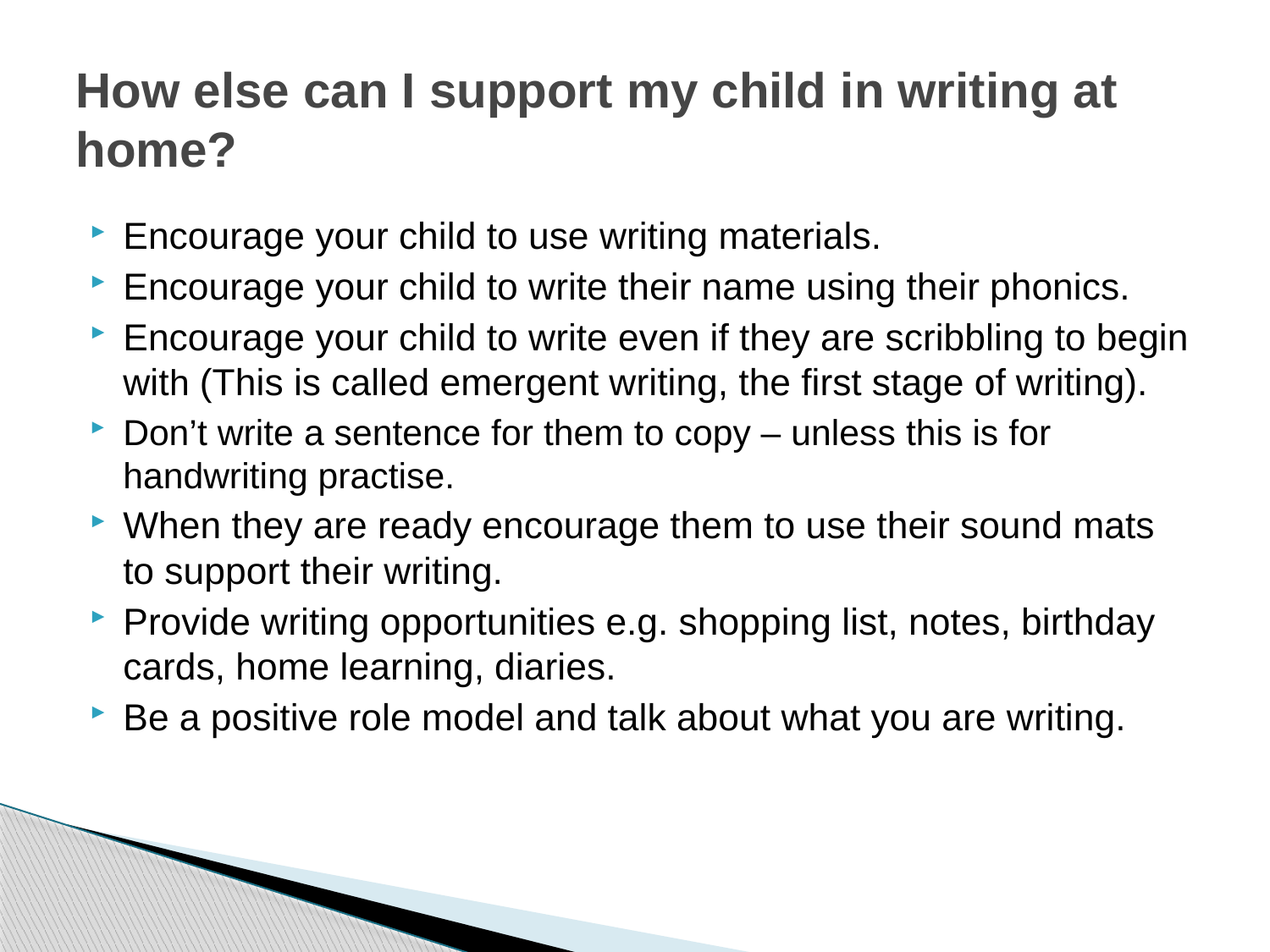

# How else can I support my child in writing at home?
Encourage your child to use writing materials.
Encourage your child to write their name using their phonics.
Encourage your child to write even if they are scribbling to begin with (This is called emergent writing, the first stage of writing).
Don’t write a sentence for them to copy – unless this is for handwriting practise.
When they are ready encourage them to use their sound mats to support their writing.
Provide writing opportunities e.g. shopping list, notes, birthday cards, home learning, diaries.
Be a positive role model and talk about what you are writing.